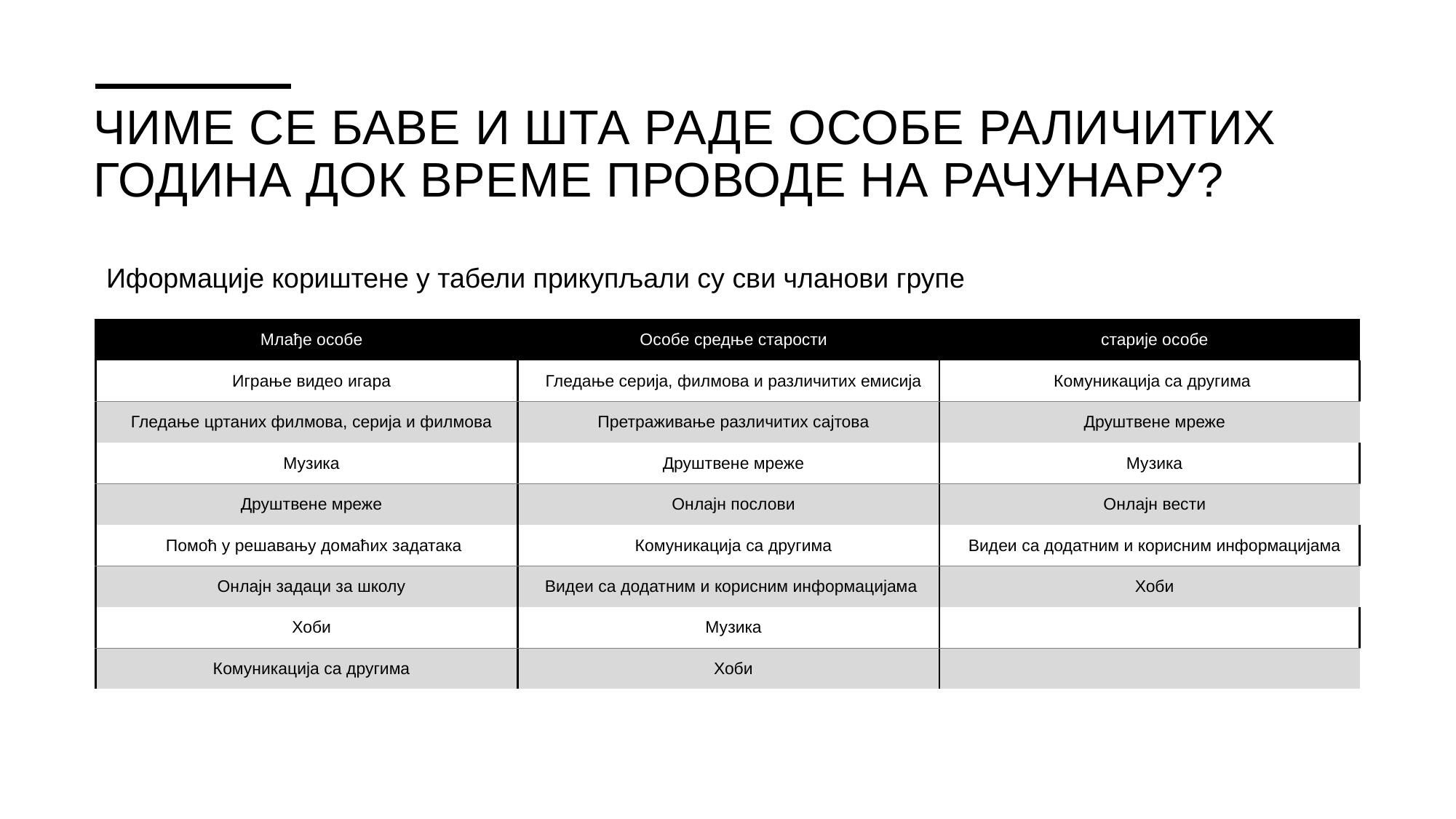

# Чиме се баве и шта раде особе раличитих година док време проводе на рачунару?

Иформације кориштене у табели прикупљали су сви чланови групе

| Млађе особе | Особе средње старости | старије особе |
| --- | --- | --- |
| Играње видео игара | Гледање серија, филмова и различитих емисија | Комуникација са другима |
| Гледање цртаних филмова, серија и филмова | Претраживање различитих сајтова | Друштвене мреже |
| Музика | Друштвене мреже | Музика |
| Друштвене мреже | Онлајн послови | Онлајн вести |
| Помоћ у решавању домаћих задатака | Комуникација са другима | Видеи са додатним и корисним информацијама |
| Онлајн задаци за школу | Видеи са додатним и корисним информацијама | Хоби |
| Хоби | Музика |  |
| Комуникација са другима | Хоби |  |